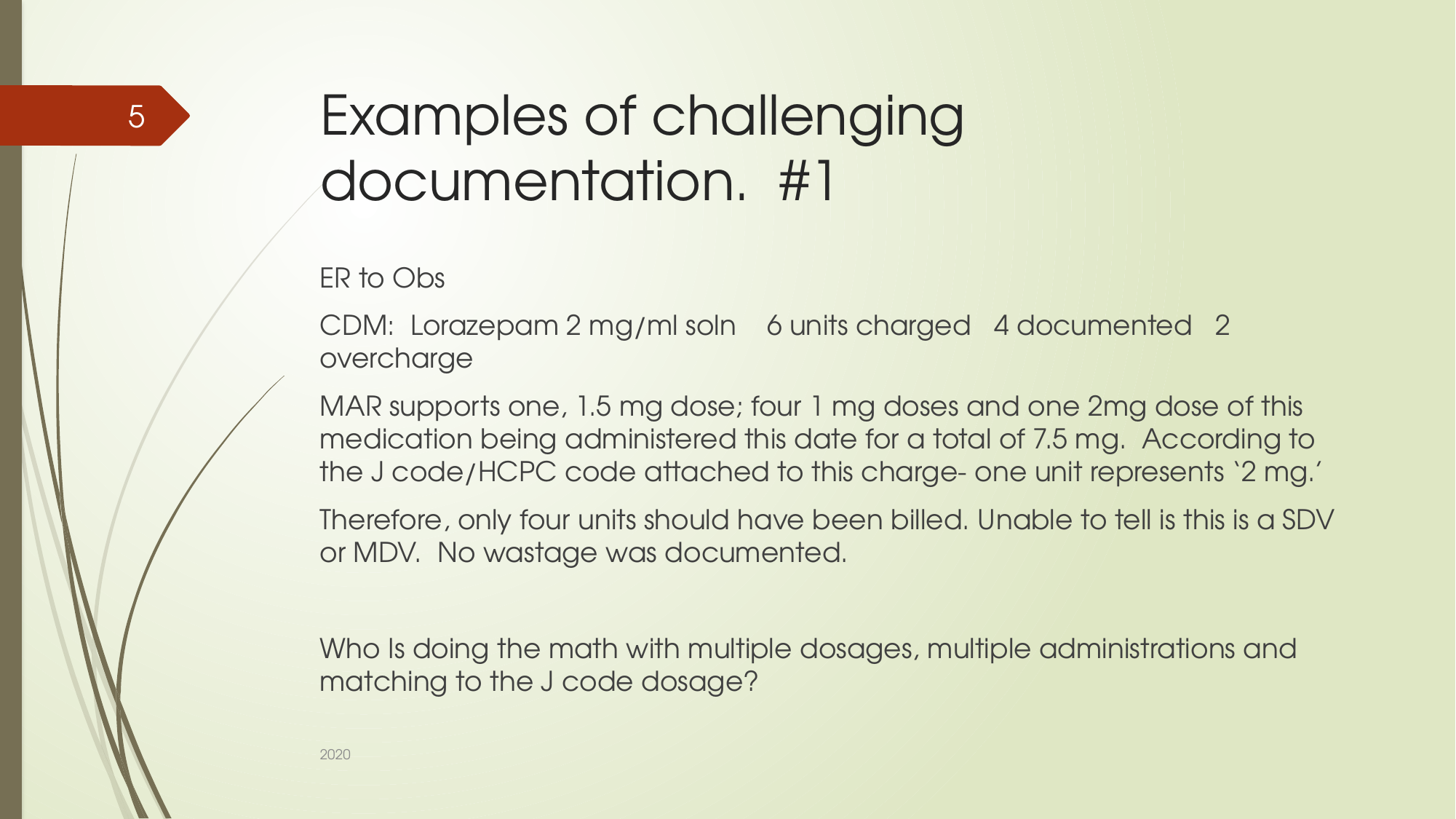

# Examples of challenging documentation.  #1
5
ER to Obs
CDM:  Lorazepam 2 mg/ml soln    6 units charged   4 documented   2 overcharge
MAR supports one, 1.5 mg dose; four 1 mg doses and one 2mg dose of this medication being administered this date for a total of 7.5 mg.  According to the J code/HCPC code attached to this charge- one unit represents ‘2 mg.’
Therefore, only four units should have been billed. Unable to tell is this is a SDV or MDV.  No wastage was documented.

Who Is doing the math with multiple dosages, multiple administrations and matching to the J code dosage?

2020